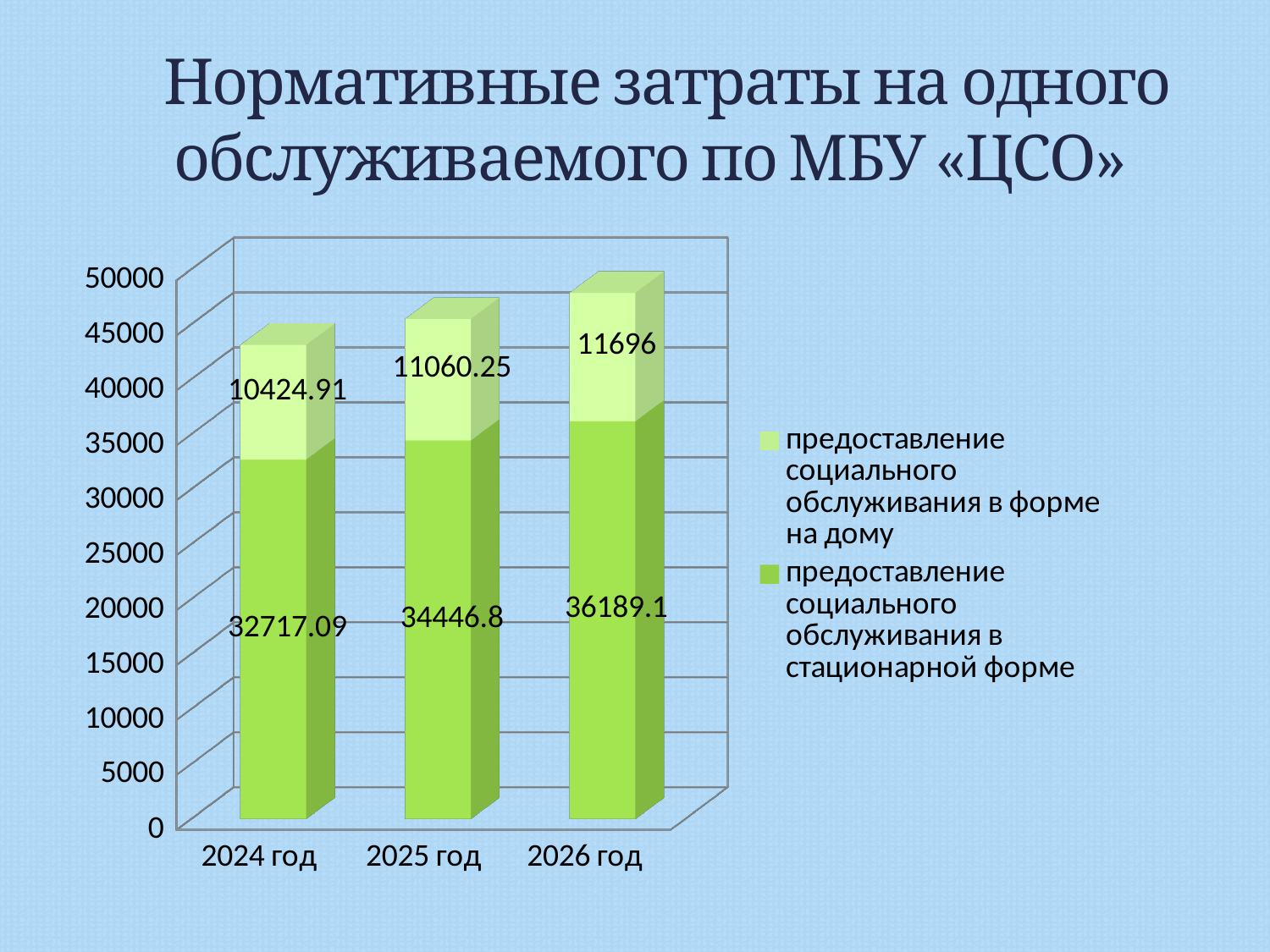

# Нормативные затраты на одного обслуживаемого по МБУ «ЦСО»

[unsupported chart]